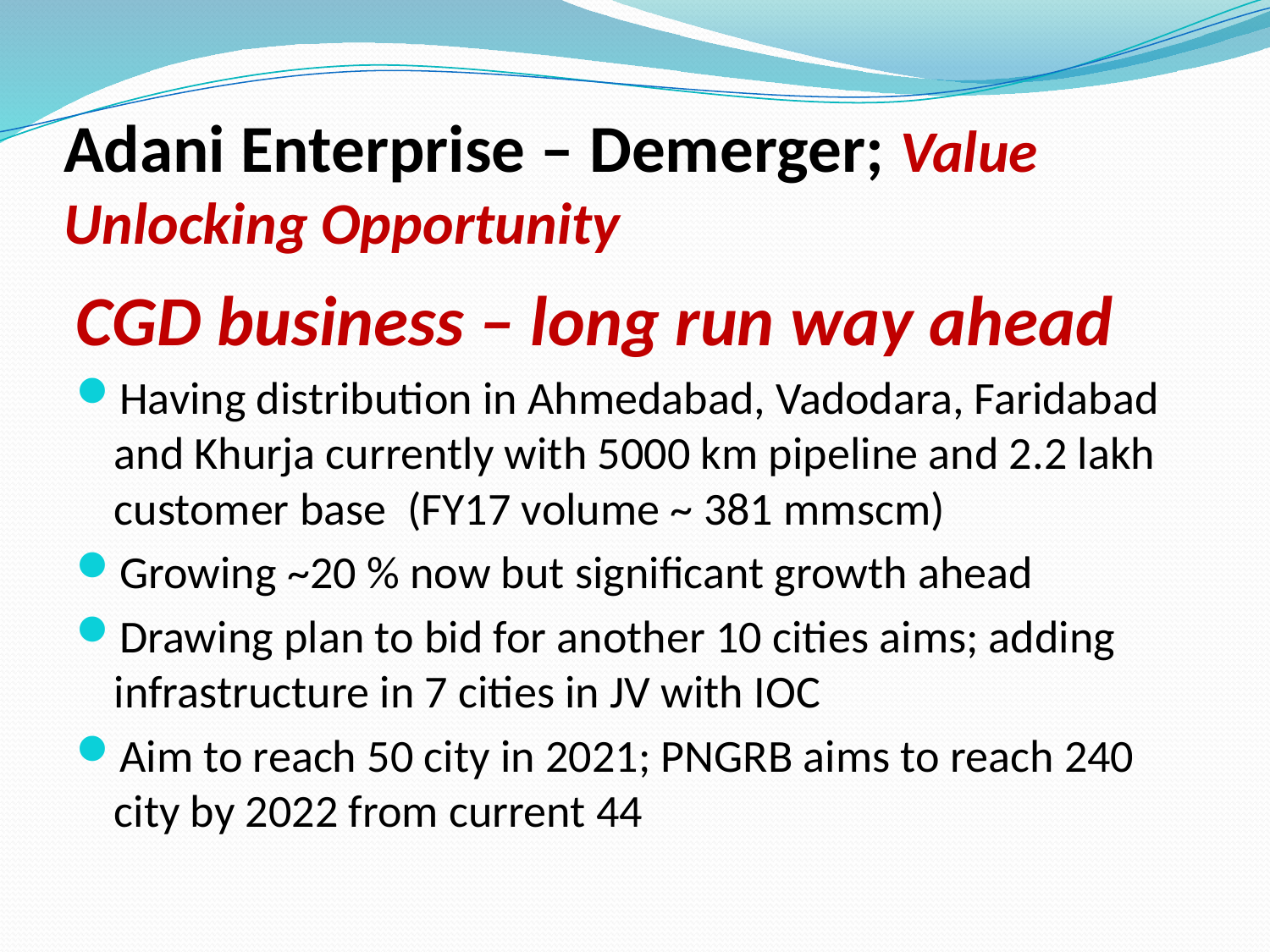

# Adani Enterprise – Demerger; Value Unlocking Opportunity
CGD business – long run way ahead
Having distribution in Ahmedabad, Vadodara, Faridabad and Khurja currently with 5000 km pipeline and 2.2 lakh customer base  (FY17 volume ~ 381 mmscm)
Growing ~20 % now but significant growth ahead
Drawing plan to bid for another 10 cities aims; adding infrastructure in 7 cities in JV with IOC
Aim to reach 50 city in 2021; PNGRB aims to reach 240 city by 2022 from current 44